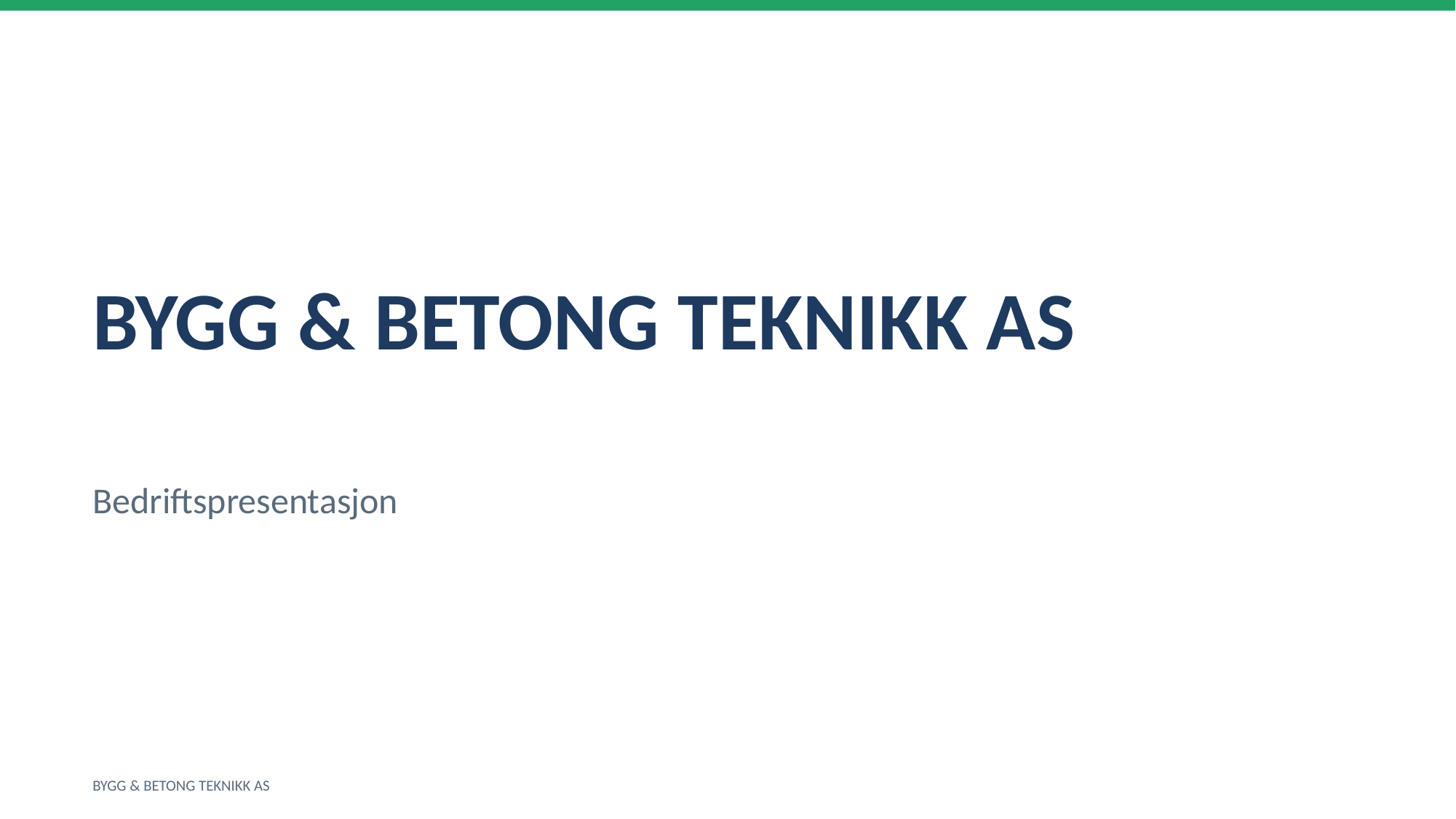

BYGG & BETONG TEKNIKK AS
Bedriftspresentasjon
BYGG & BETONG TEKNIKK AS